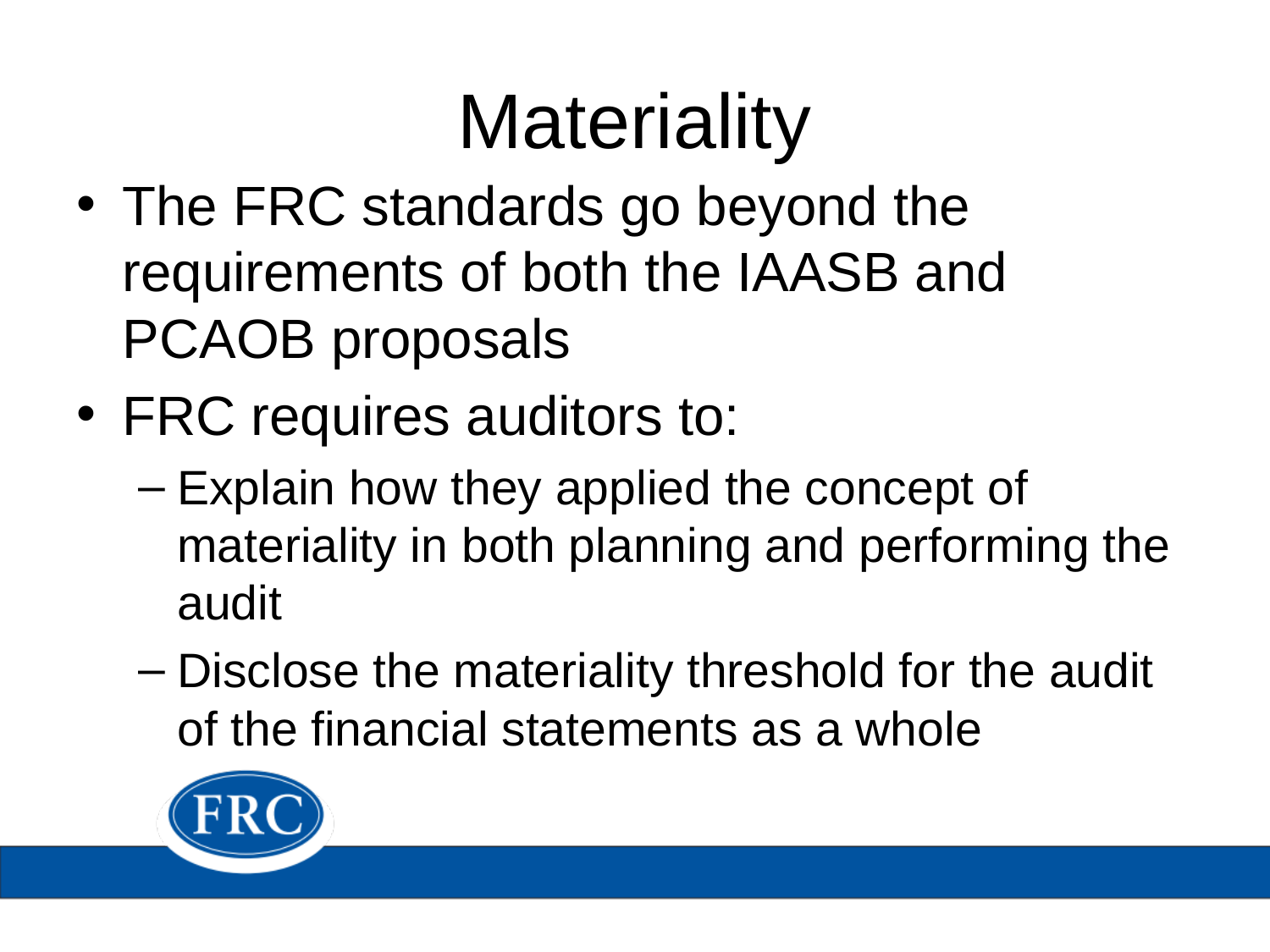

# Materiality
The FRC standards go beyond the requirements of both the IAASB and PCAOB proposals
FRC requires auditors to:
Explain how they applied the concept of materiality in both planning and performing the audit
Disclose the materiality threshold for the audit of the financial statements as a whole